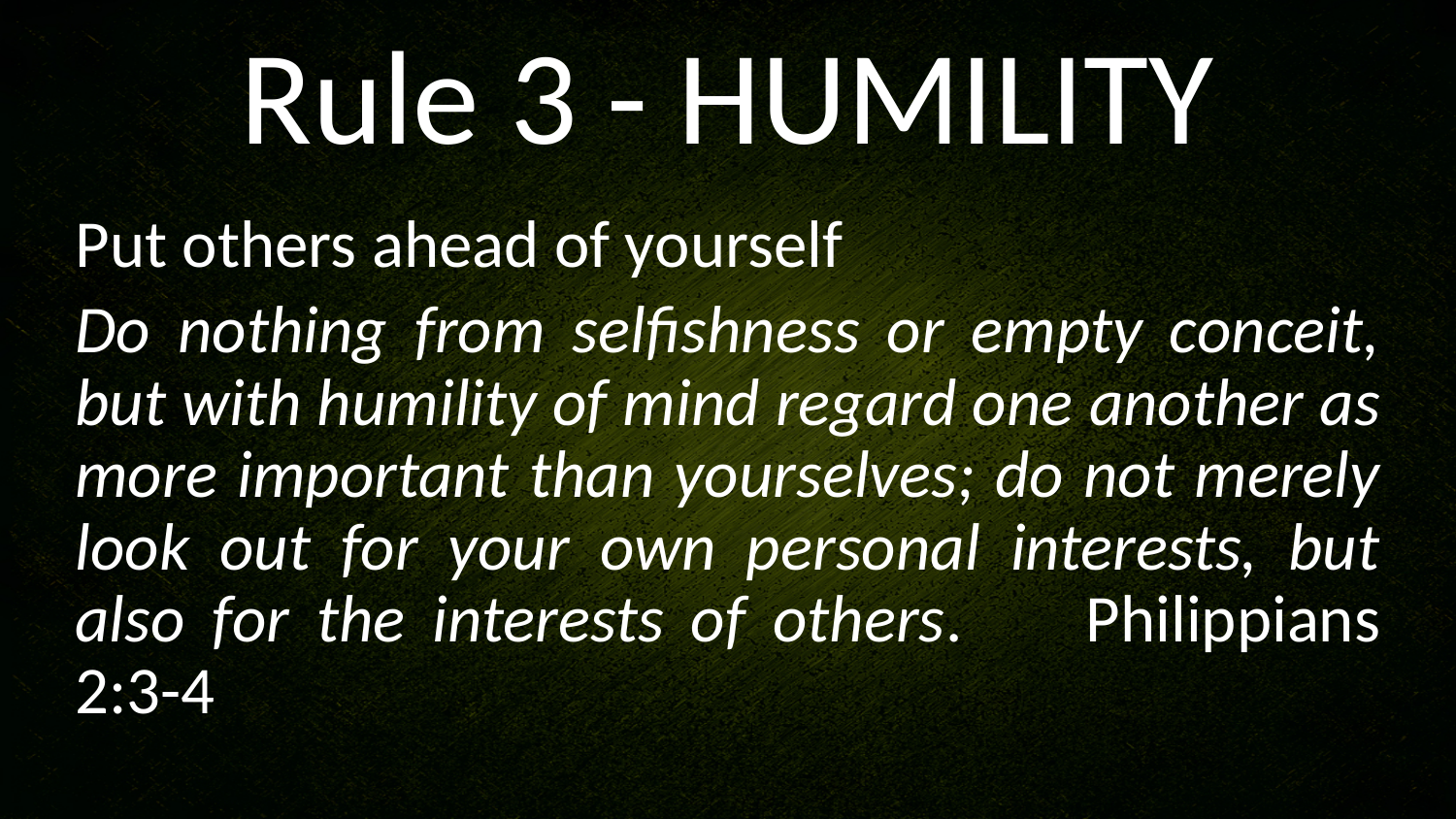

# Rule 3 - HUMILITY
Put others ahead of yourself
Do nothing from selfishness or empty conceit, but with humility of mind regard one another as more important than yourselves; do not merely look out for your own personal interests, but also for the interests of others. 												Philippians 2:3-4